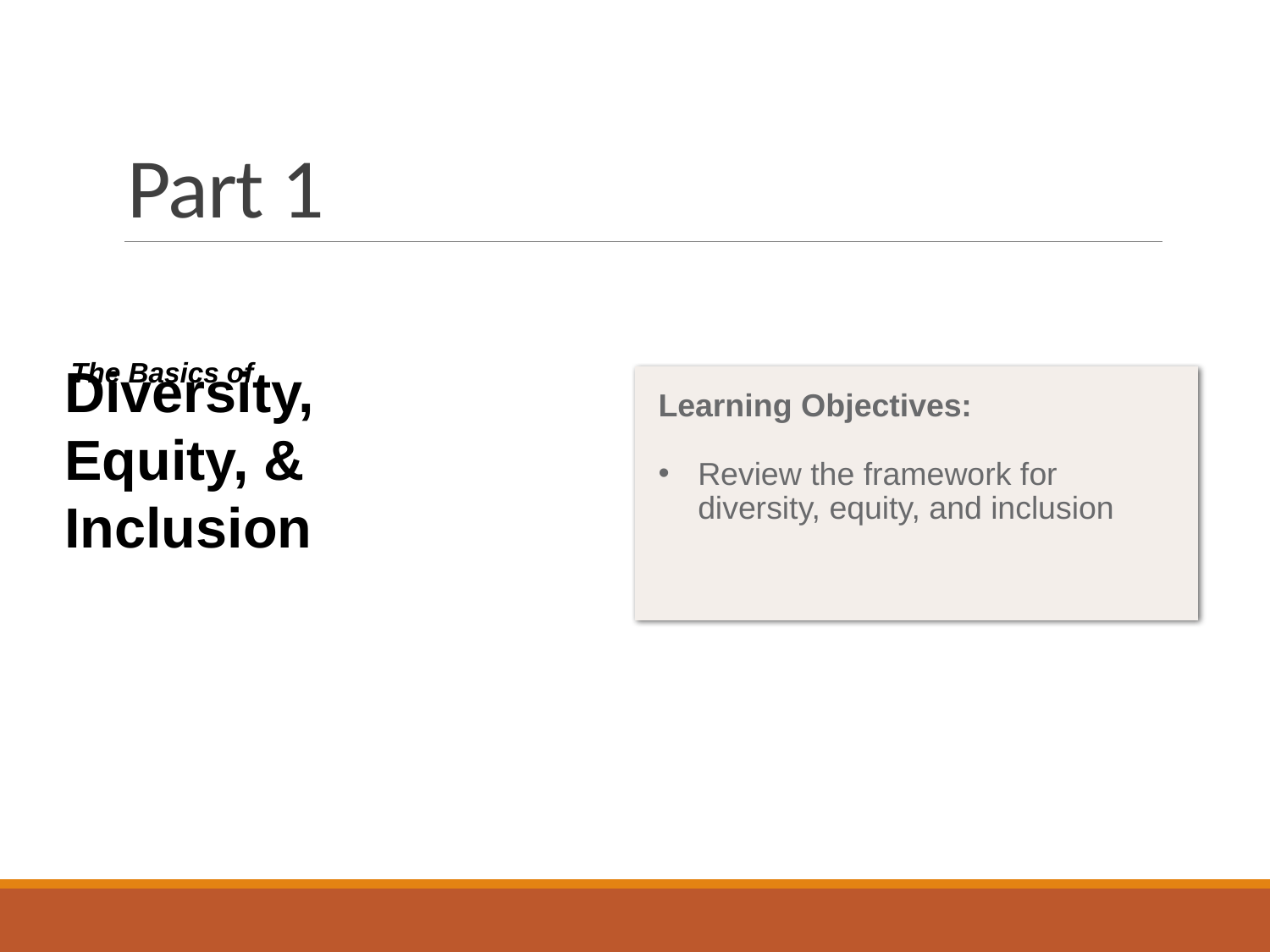

# Part 1
The Basics of

Diversity, Equity, & Inclusion
Learning Objectives:

Review the framework for diversity, equity, and inclusion